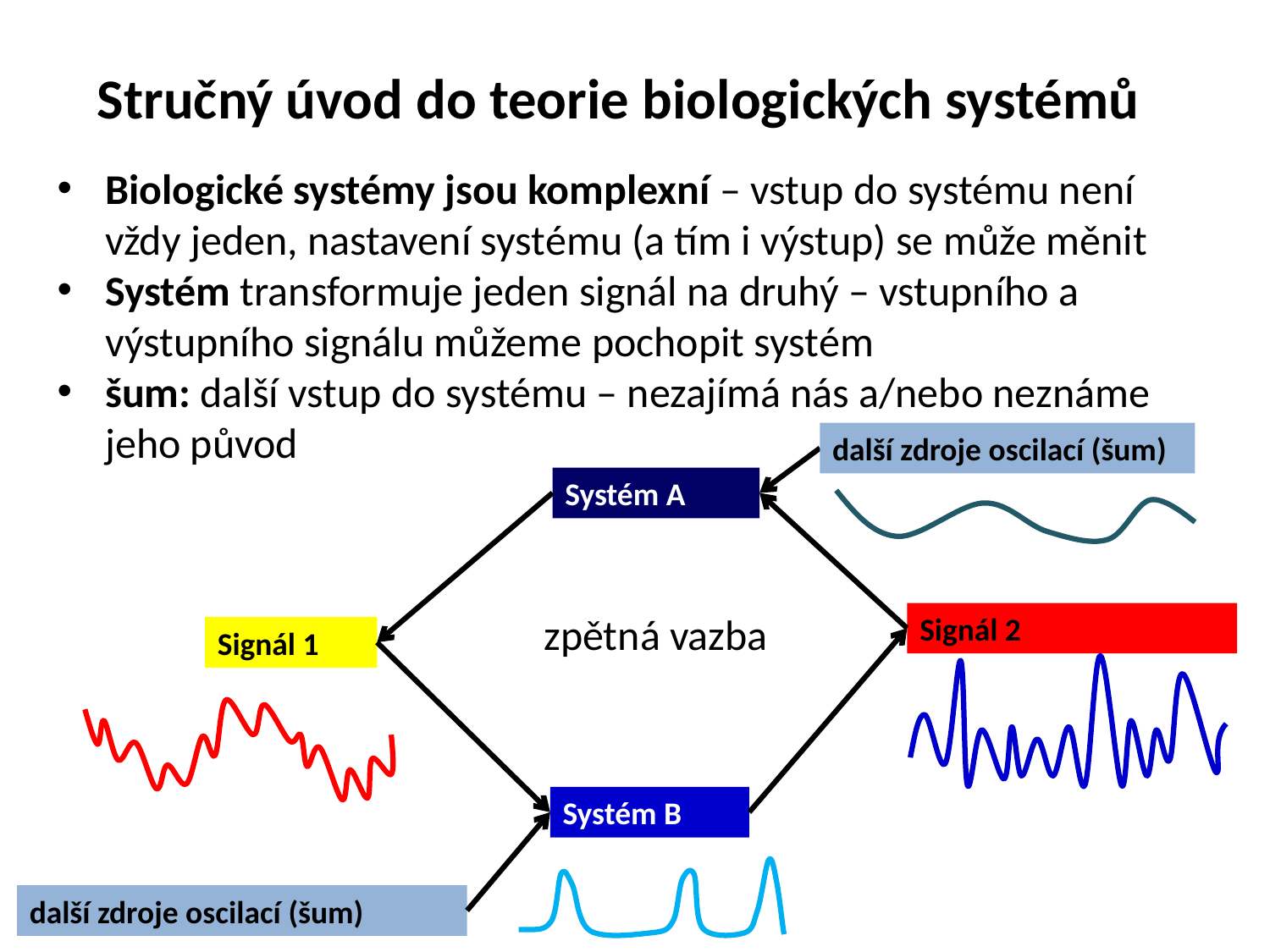

Stručný úvod do teorie biologických systémů
Biologické systémy jsou komplexní – vstup do systému není vždy jeden, nastavení systému (a tím i výstup) se může měnit
Systém transformuje jeden signál na druhý – vstupního a výstupního signálu můžeme pochopit systém
šum: další vstup do systému – nezajímá nás a/nebo neznáme jeho původ
další zdroje oscilací (šum)
Systém A

zpětná vazba
Signál 2
Signál 1

Systém B

další zdroje oscilací (šum)